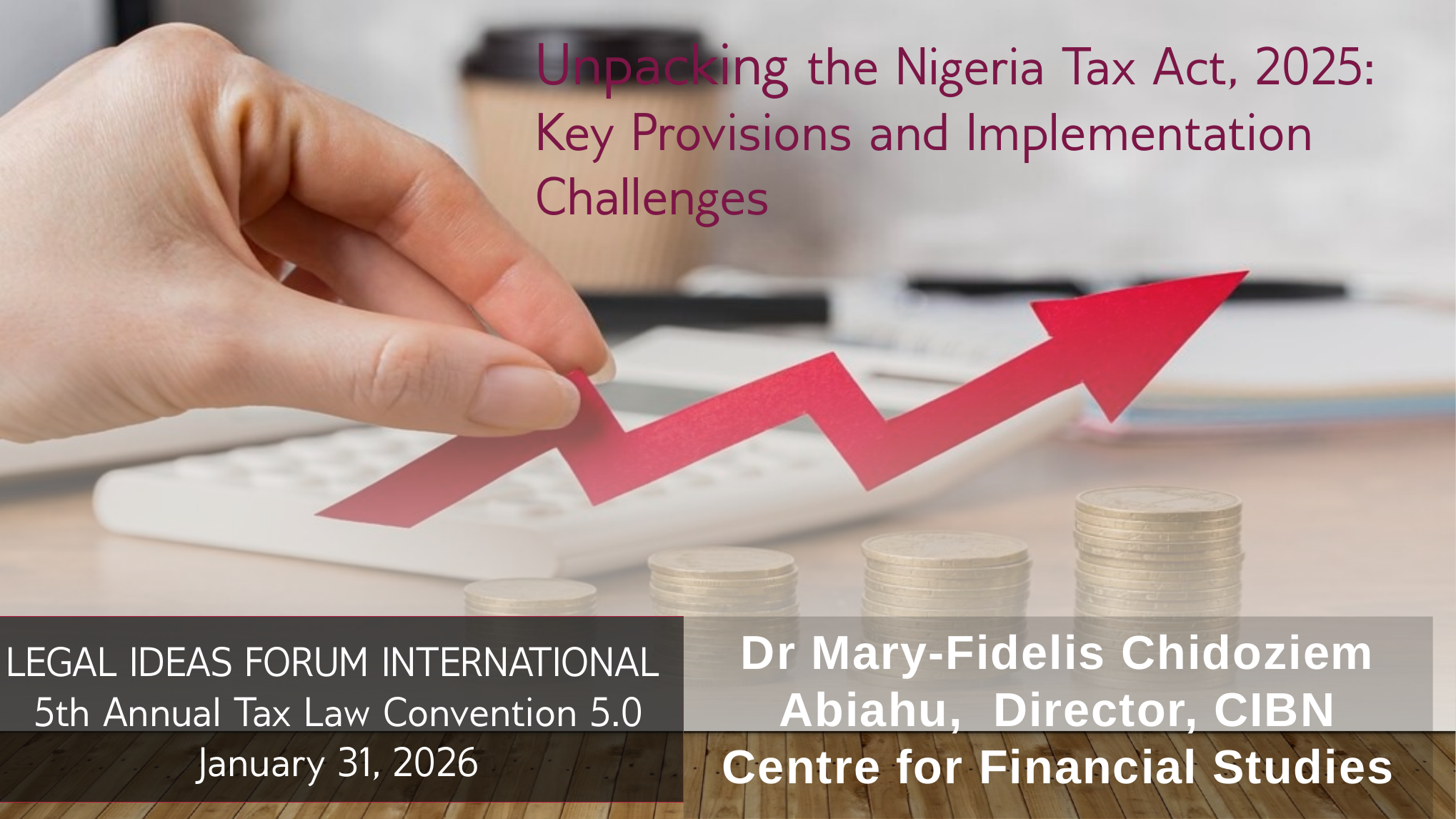

Unpacking the Nigeria Tax Act, 2025: Key Provisions and Implementation Challenges
LEGAL IDEAS FORUM INTERNATIONAL
5th Annual Tax Law Convention 5.0
January 31, 2026
Dr Mary-Fidelis Chidoziem Abiahu,  Director, CIBN Centre for Financial Studies